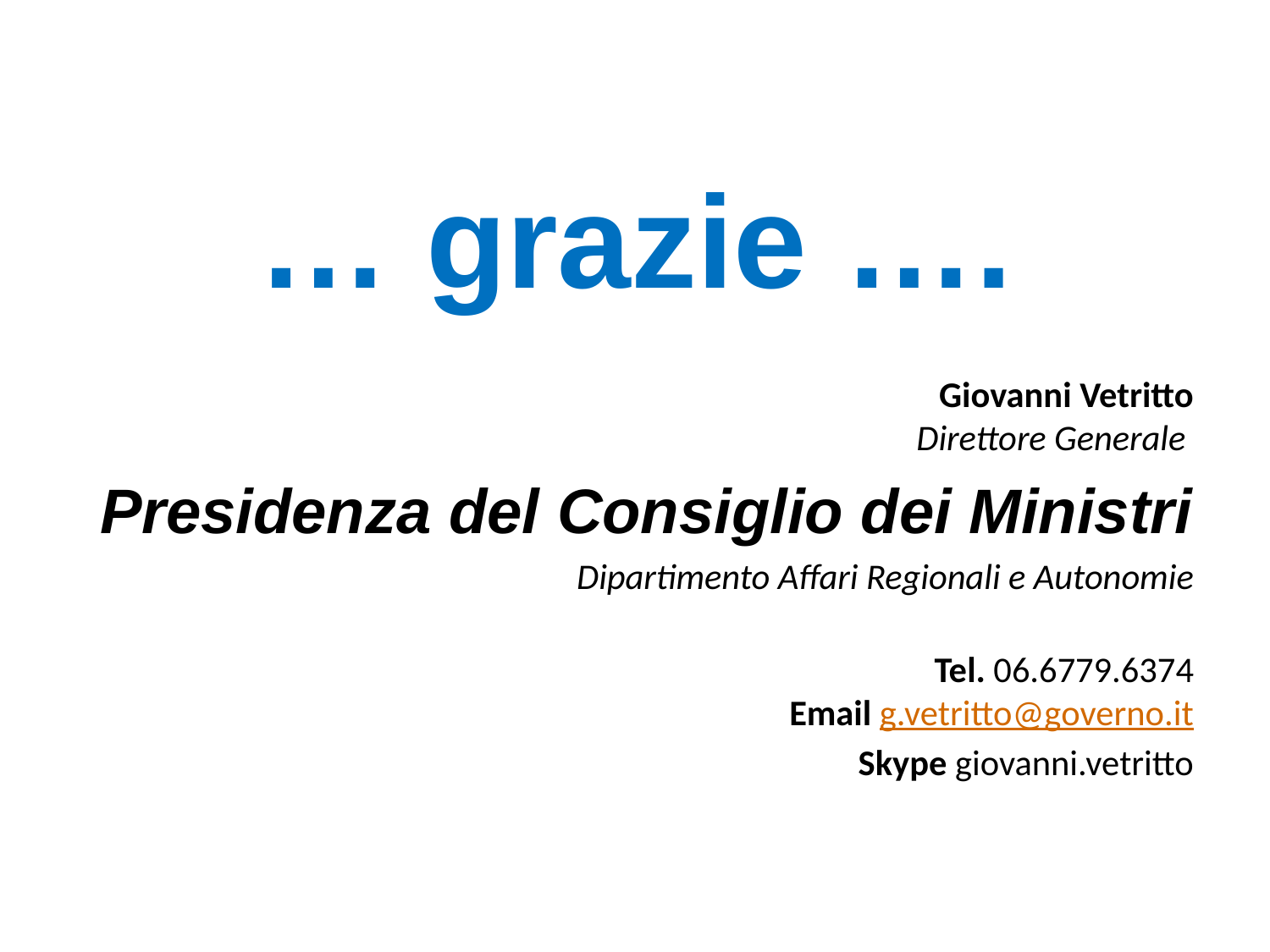

… grazie ….

Giovanni Vetritto
Direttore Generale
Presidenza del Consiglio dei Ministri
Dipartimento Affari Regionali e Autonomie
Tel. 06.6779.6374
Email g.vetritto@governo.it
Skype giovanni.vetritto